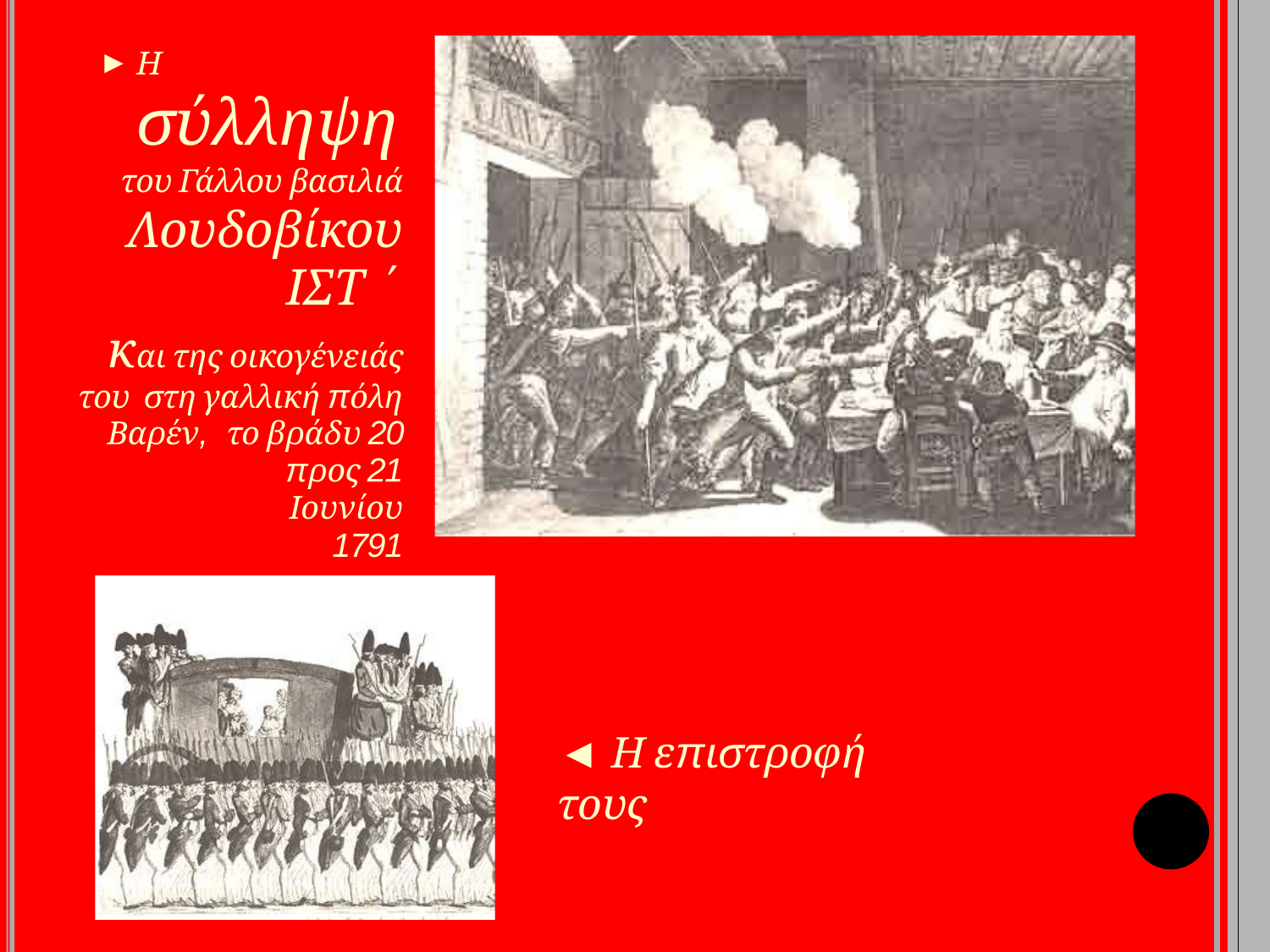

Η σύλληψη
του Γάλλου βασιλιά
Λουδοβίκου ΙΣΤ ΄
και της οικογένειάς του  στη γαλλική πόλη Βαρέν,  το βράδυ 20 προς 21
Ιουνίου
1791

◄ Η επιστροφή τους